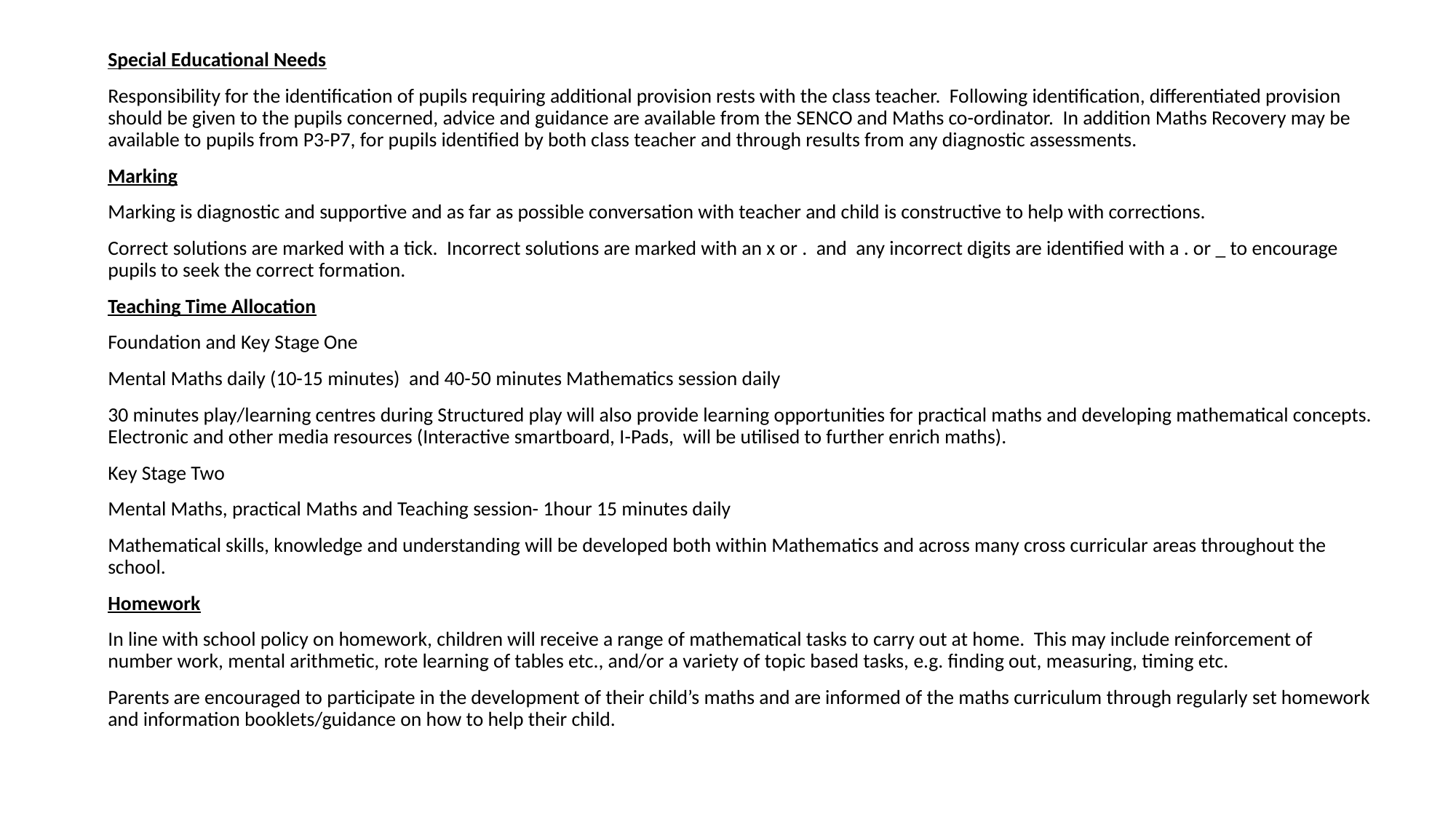

Special Educational Needs
Responsibility for the identification of pupils requiring additional provision rests with the class teacher.  Following identification, differentiated provision should be given to the pupils concerned, advice and guidance are available from the SENCO and Maths co-ordinator.  In addition Maths Recovery may be available to pupils from P3-P7, for pupils identified by both class teacher and through results from any diagnostic assessments.
Marking
Marking is diagnostic and supportive and as far as possible conversation with teacher and child is constructive to help with corrections.
Correct solutions are marked with a tick.  Incorrect solutions are marked with an x or .  and  any incorrect digits are identified with a . or _ to encourage pupils to seek the correct formation.
Teaching Time Allocation
Foundation and Key Stage One
Mental Maths daily (10-15 minutes)  and 40-50 minutes Mathematics session daily
30 minutes play/learning centres during Structured play will also provide learning opportunities for practical maths and developing mathematical concepts.  Electronic and other media resources (Interactive smartboard, I-Pads,  will be utilised to further enrich maths).
Key Stage Two
Mental Maths, practical Maths and Teaching session- 1hour 15 minutes daily
Mathematical skills, knowledge and understanding will be developed both within Mathematics and across many cross curricular areas throughout the school.
Homework
In line with school policy on homework, children will receive a range of mathematical tasks to carry out at home.  This may include reinforcement of number work, mental arithmetic, rote learning of tables etc., and/or a variety of topic based tasks, e.g. finding out, measuring, timing etc.
Parents are encouraged to participate in the development of their child’s maths and are informed of the maths curriculum through regularly set homework and information booklets/guidance on how to help their child.